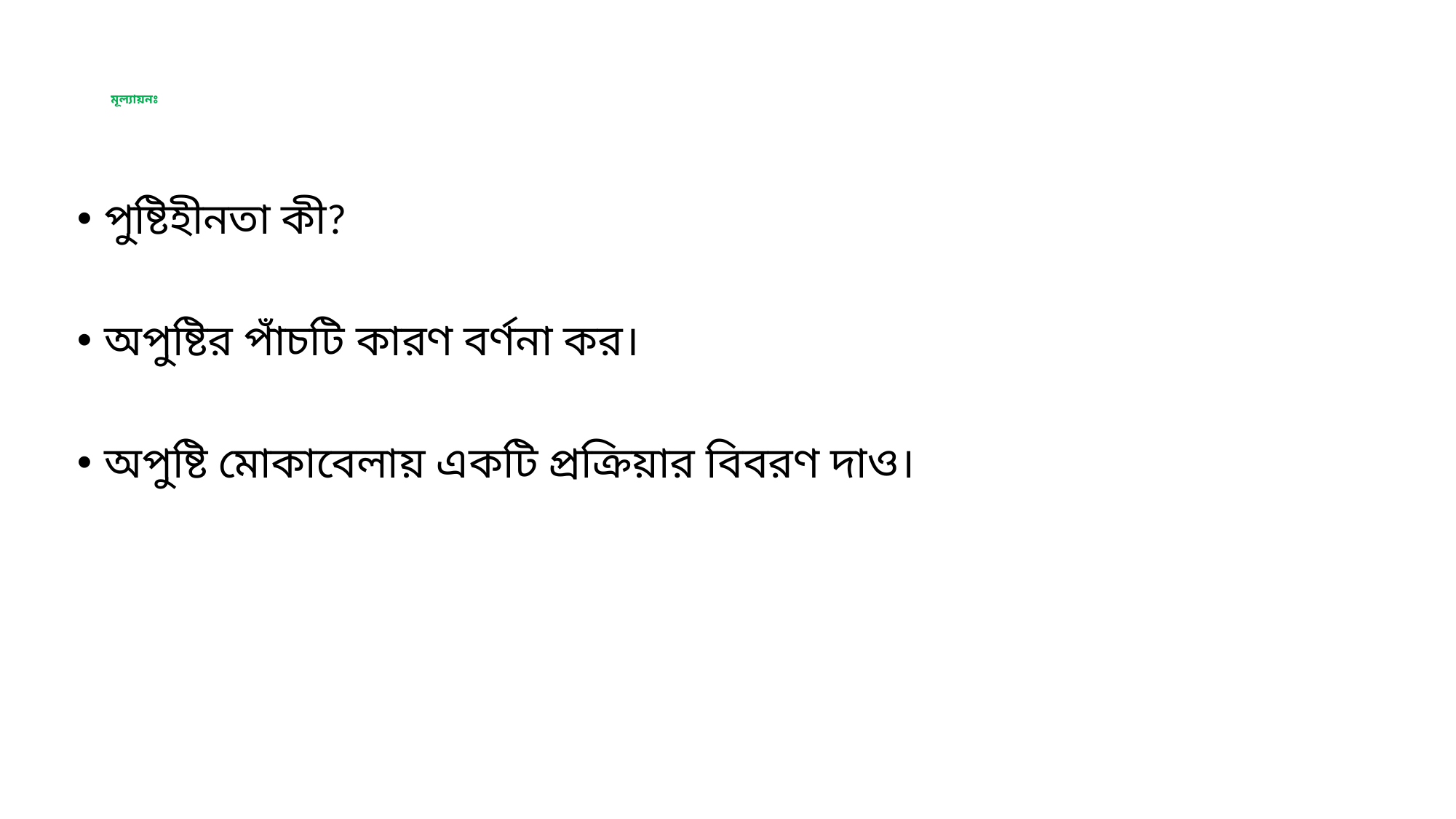

# মূল্যায়নঃ
পুষ্টিহীনতা কী?

অপুষ্টির পাঁচটি কারণ বর্ণনা কর।

অপুষ্টি মোকাবেলায় একটি প্রক্রিয়ার বিবরণ দাও।